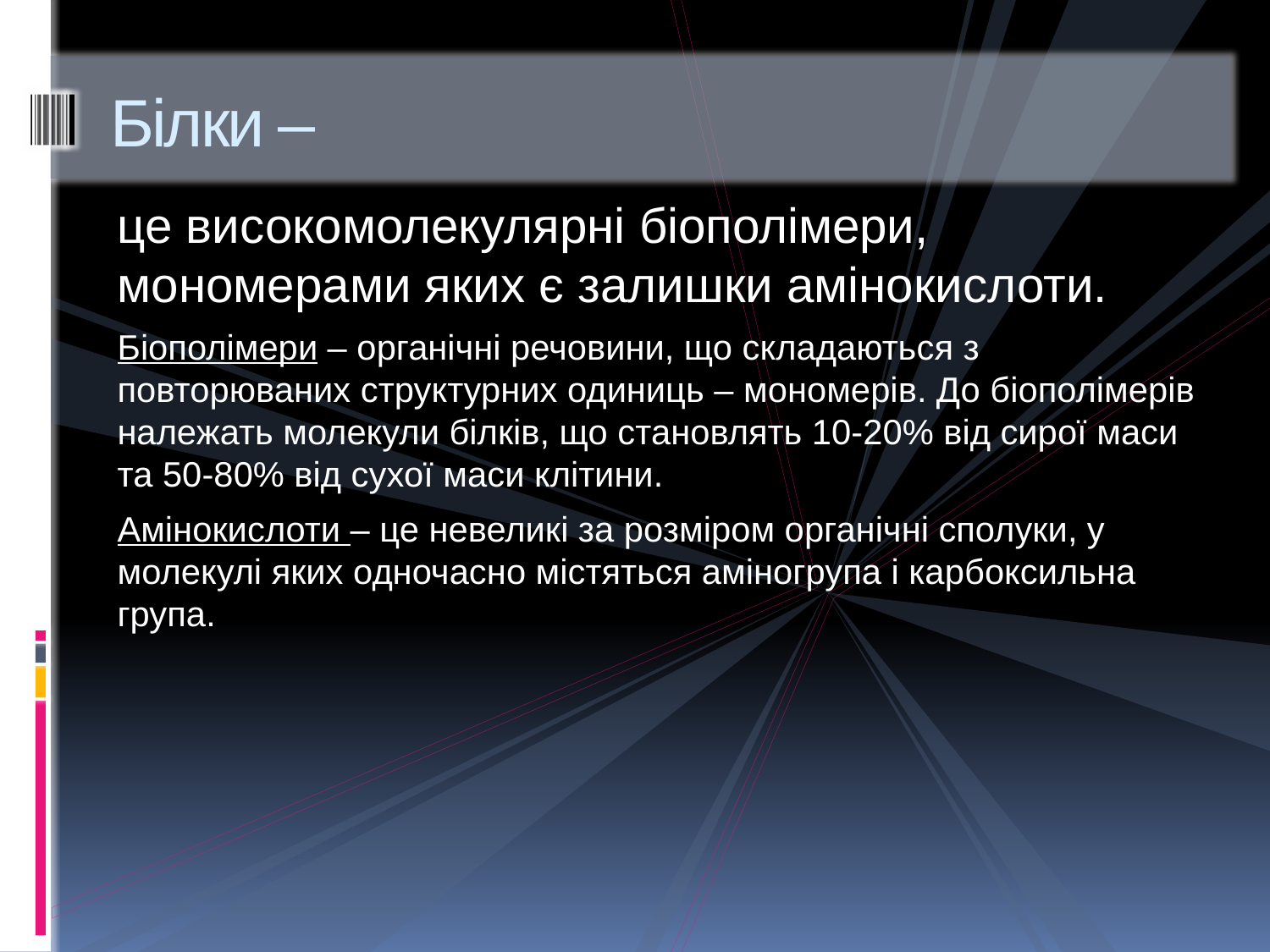

# Білки –
це високомолекулярні біополімери, мономерами яких є залишки амінокислоти.
Біополімери – органічні речовини, що складаються з повторюваних структурних одиниць – мономерів. До біополімерів належать молекули білків, що становлять 10-20% від сирої маси та 50-80% від сухої маси клітини.
Амінокислоти – це невеликі за розміром органічні сполуки, у молекулі яких одночасно містяться аміногрупа і карбоксильна група.